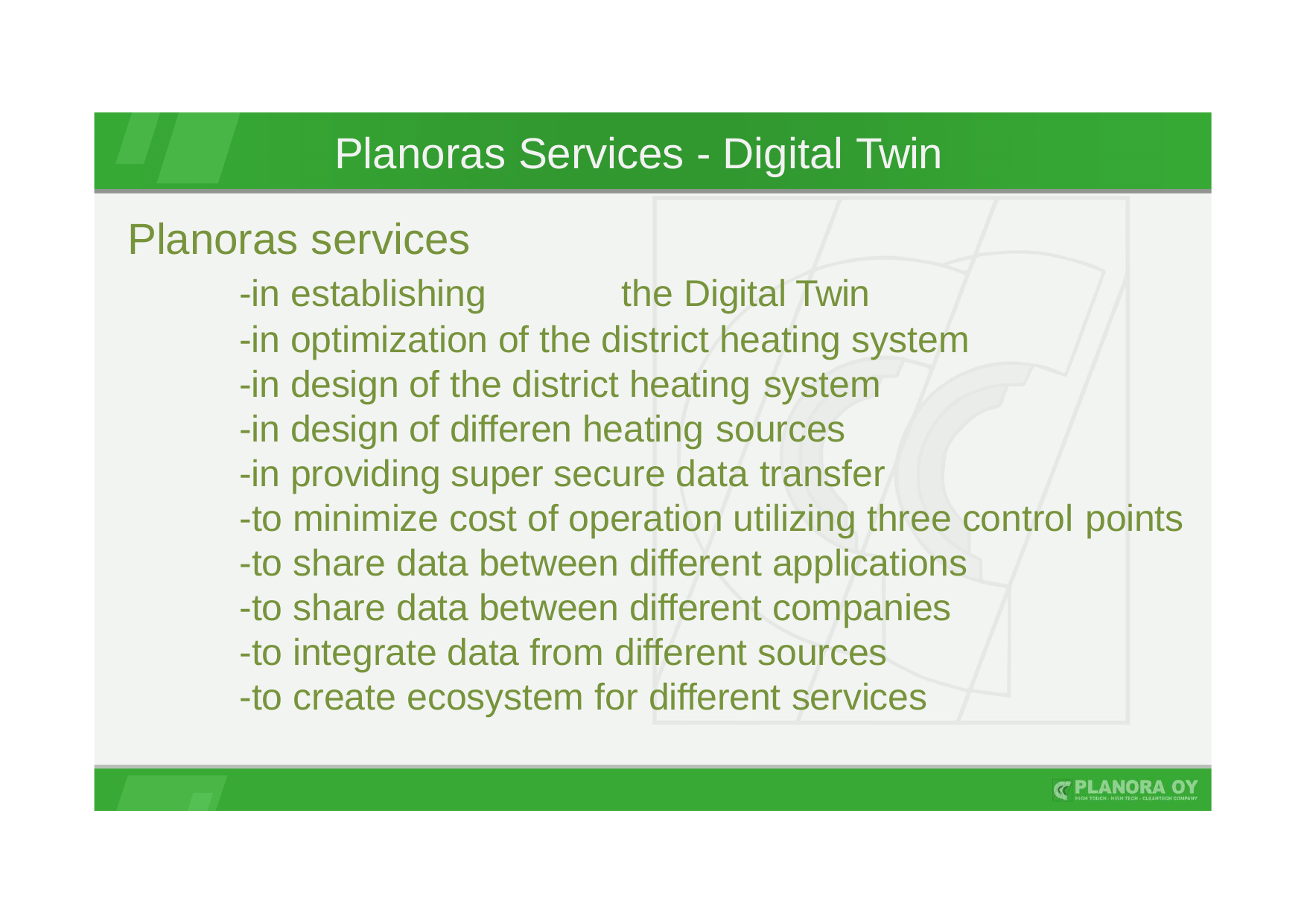

# Planoras Services - Digital Twin
Planoras services
-in establishing	the Digital Twin
-in optimization of the district heating system
-in design of the district heating system
-in design of differen heating sources
-in providing super secure data transfer
-to minimize cost of operation utilizing three control points
-to share data between different applications
-to share data between different companies
-to integrate data from different sources
-to create ecosystem for different services